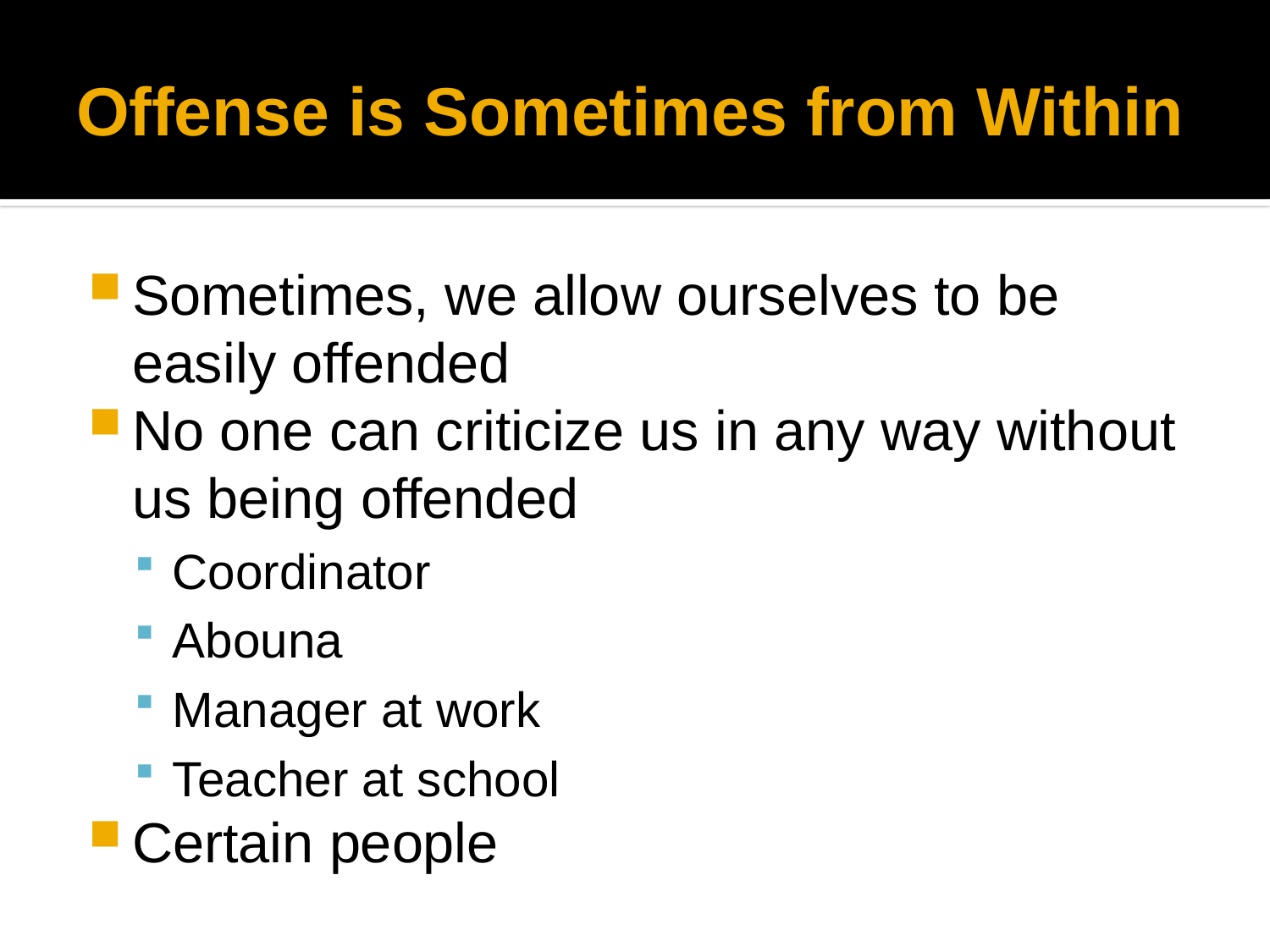

# Offense is Sometimes from Within
Sometimes, we allow ourselves to be easily offended
No one can criticize us in any way without us being offended
Coordinator
Abouna
Manager at work
Teacher at school
Certain people